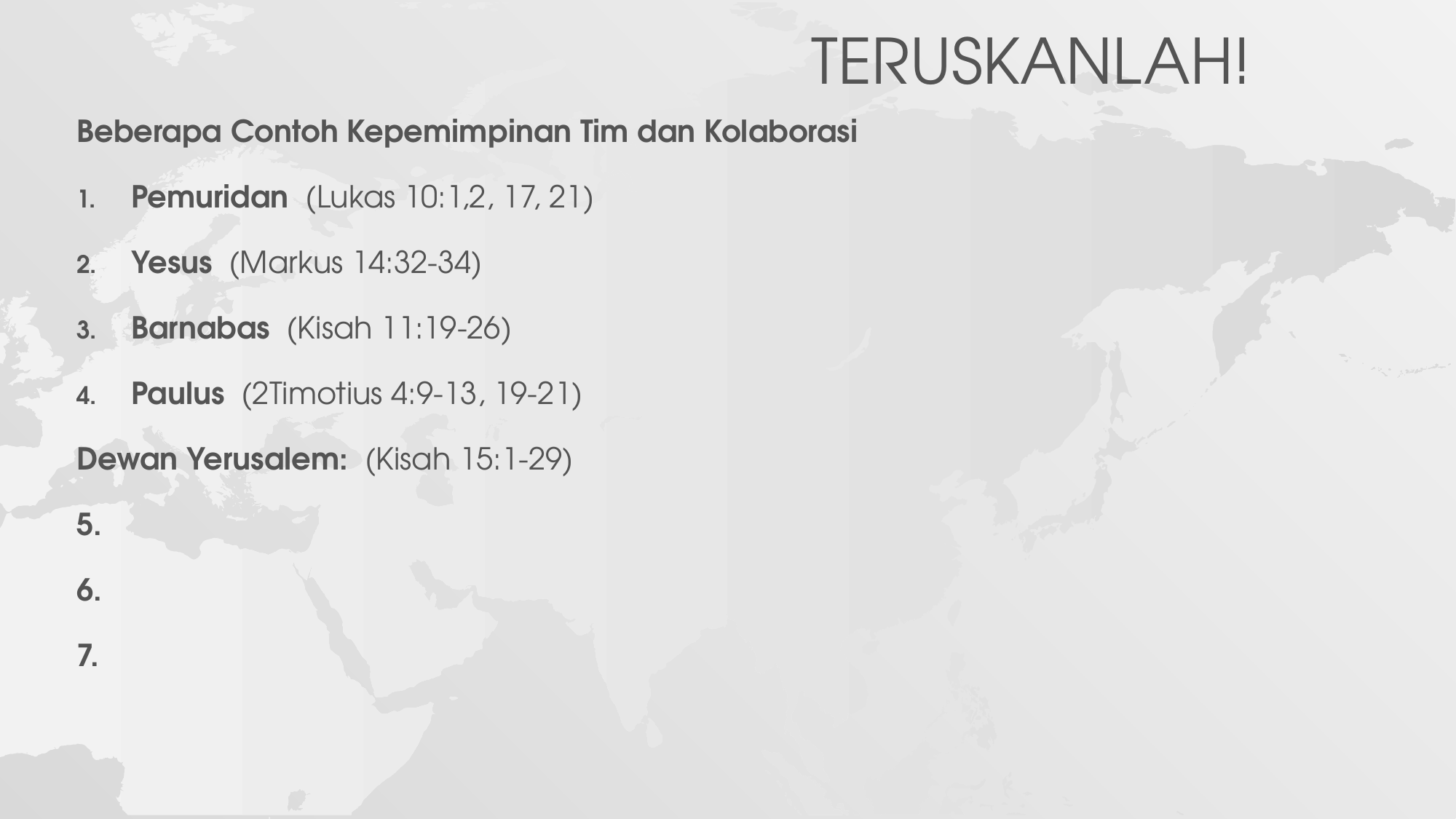

# Teruskanlah!
Beberapa Contoh Kepemimpinan Tim dan Kolaborasi

Pemuridan  (Lukas 10:1,2, 17, 21)

Yesus  (Markus 14:32-34)

Barnabas  (Kisah 11:19-26)

Paulus  (2Timotius 4:9-13, 19-21)

Dewan Yerusalem:  (Kisah 15:1-29)

5.

6.

7.